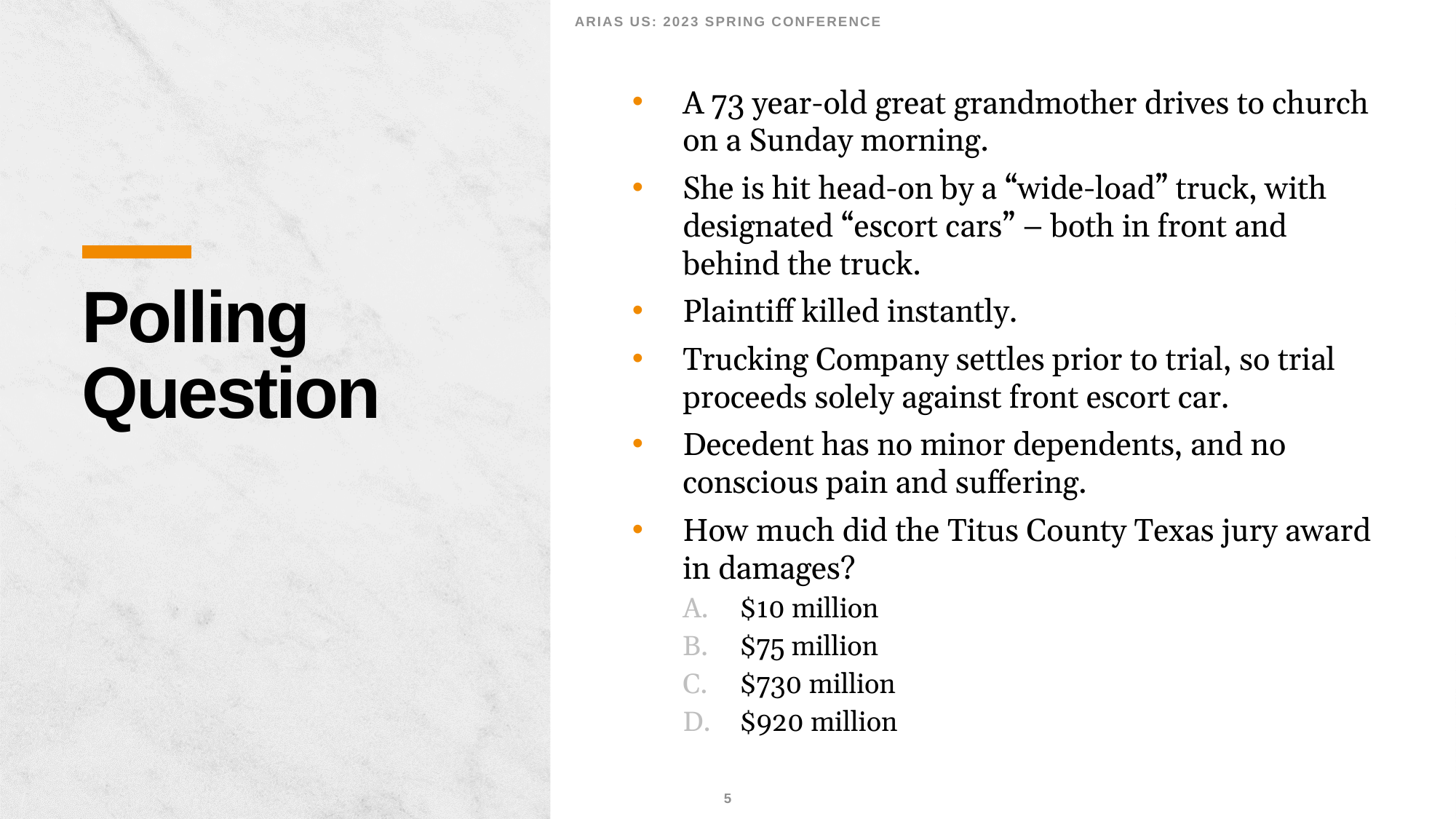

Arias US: 2023 Spring Conference
A 73 year-old great grandmother drives to church on a Sunday morning.
She is hit head-on by a “wide-load” truck, with designated “escort cars” – both in front and behind the truck.
Plaintiff killed instantly.
Trucking Company settles prior to trial, so trial proceeds solely against front escort car.
Decedent has no minor dependents, and no conscious pain and suffering.
How much did the Titus County Texas jury award in damages?
$10 million
$75 million
$730 million
$920 million
# Polling Question
5